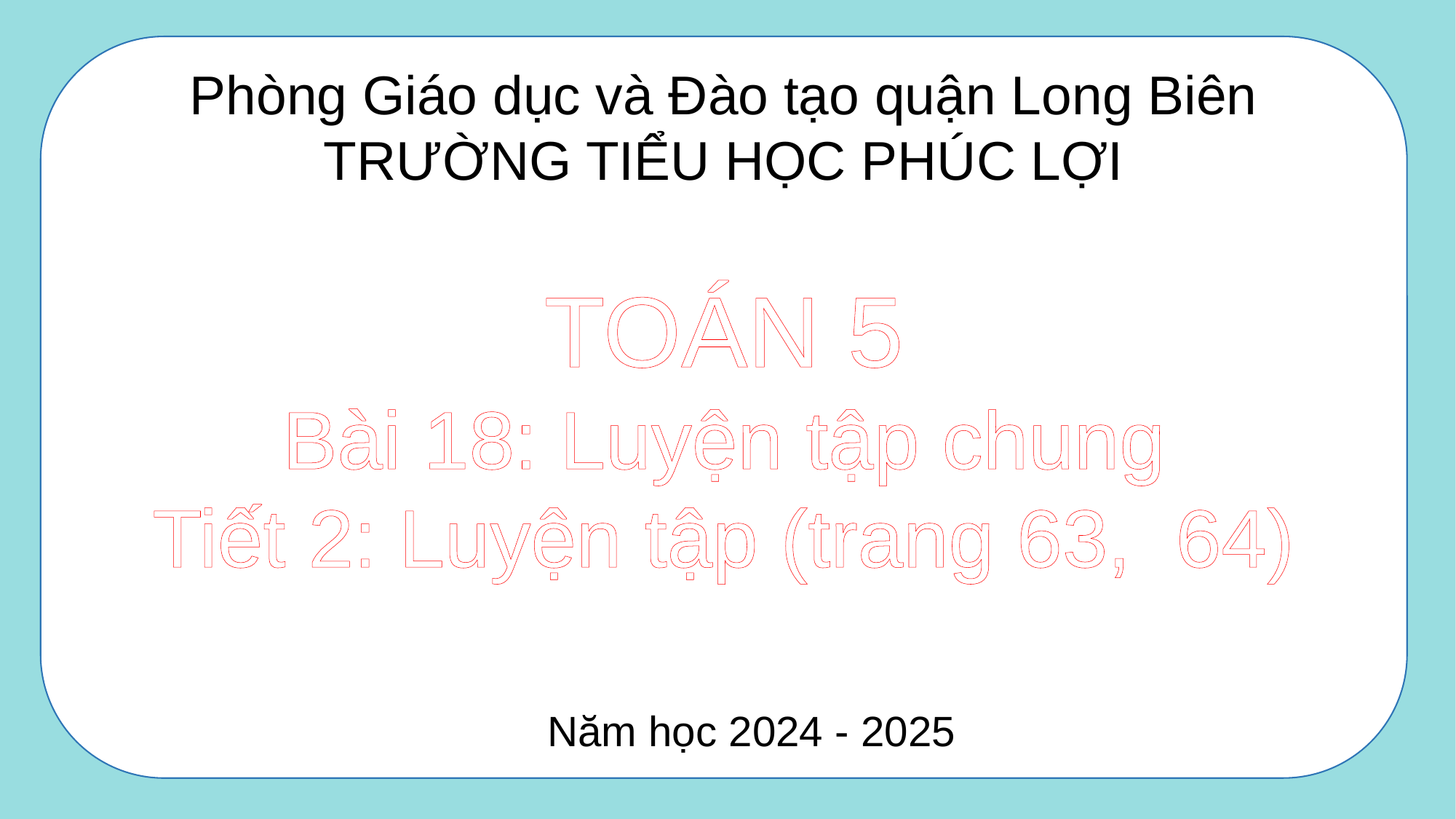

Phòng Giáo dục và Đào tạo quận Long Biên
TRƯỜNG TIỂU HỌC PHÚC LỢI
TOÁN 5
Bài 18: Luyện tập chung
Tiết 2: Luyện tập (trang 63,  64)
Năm học 2024 - 2025